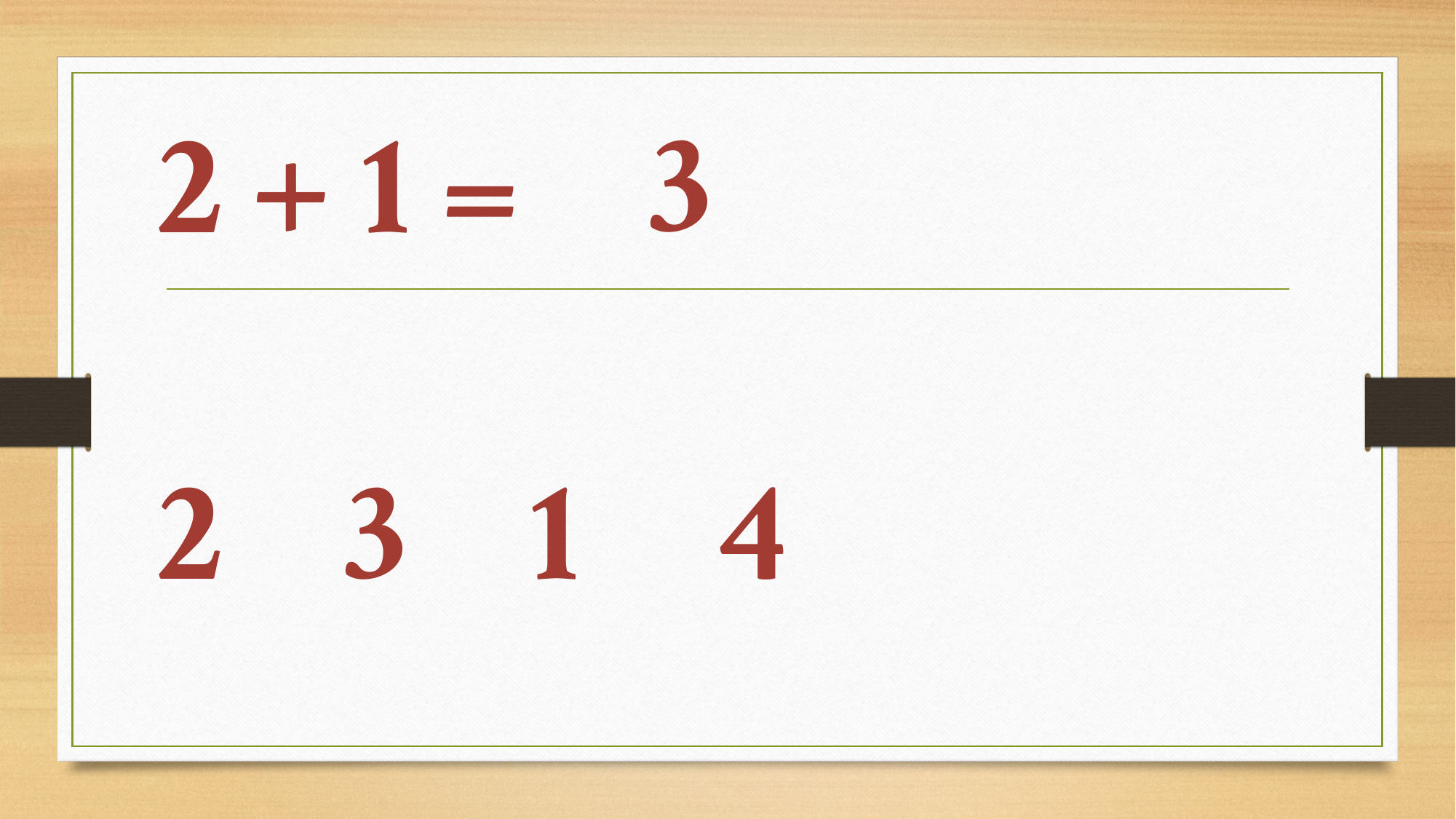

2 + 1 =
3
2
3
1
4